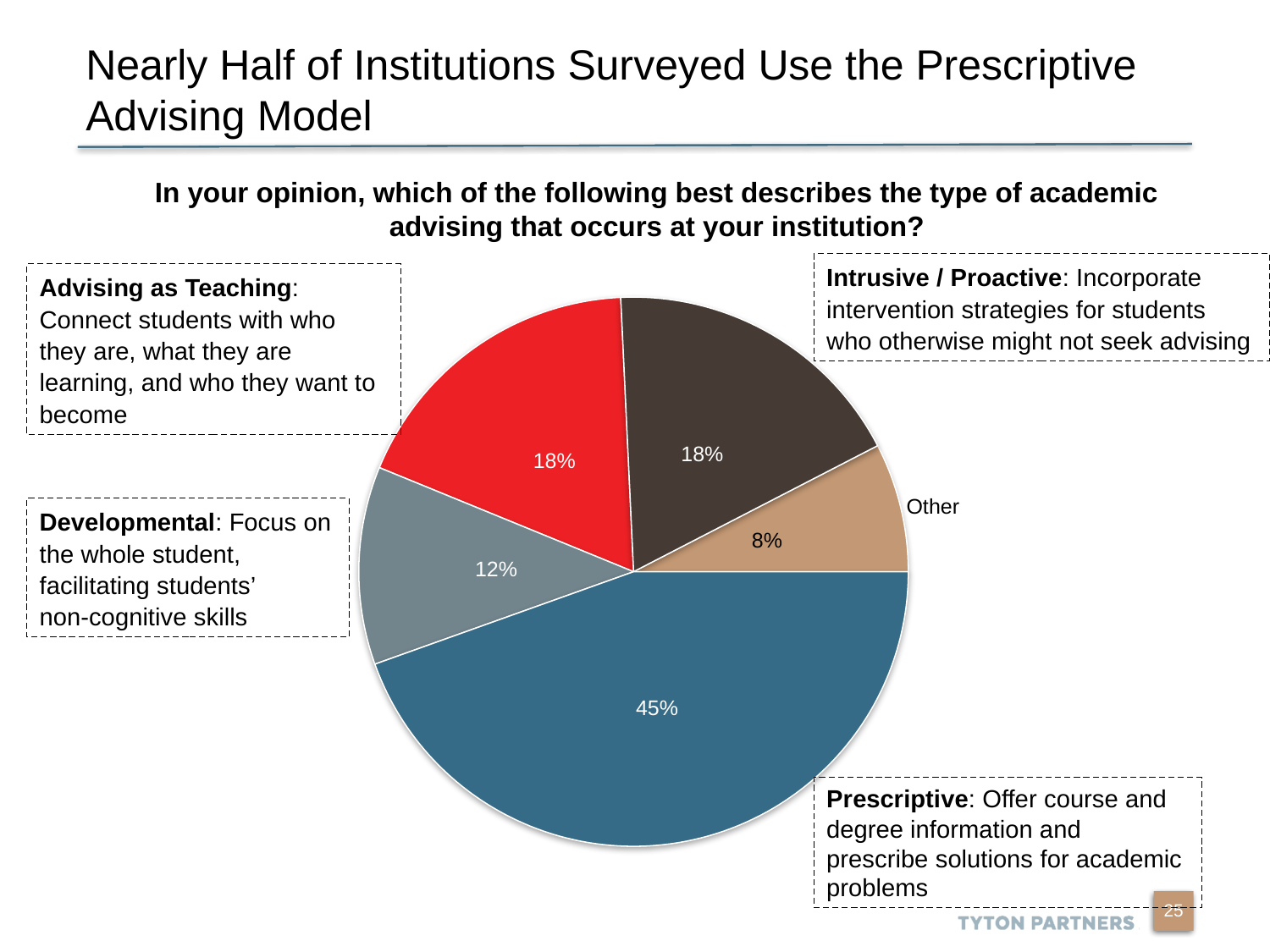

Nearly Half of Institutions Surveyed Use the Prescriptive Advising Model
In your opinion, which of the following best describes the type of academic advising that occurs at your institution?
Intrusive / Proactive: Incorporate intervention strategies for students who otherwise might not seek advising
Advising as Teaching: Connect students with who they are, what they are learning, and who they want to become

18%
18%
Other
8%
12%
45%
Developmental: Focus on the whole student, facilitating students’
non-cognitive skills
Prescriptive: Offer course and degree information and prescribe solutions for academic problems